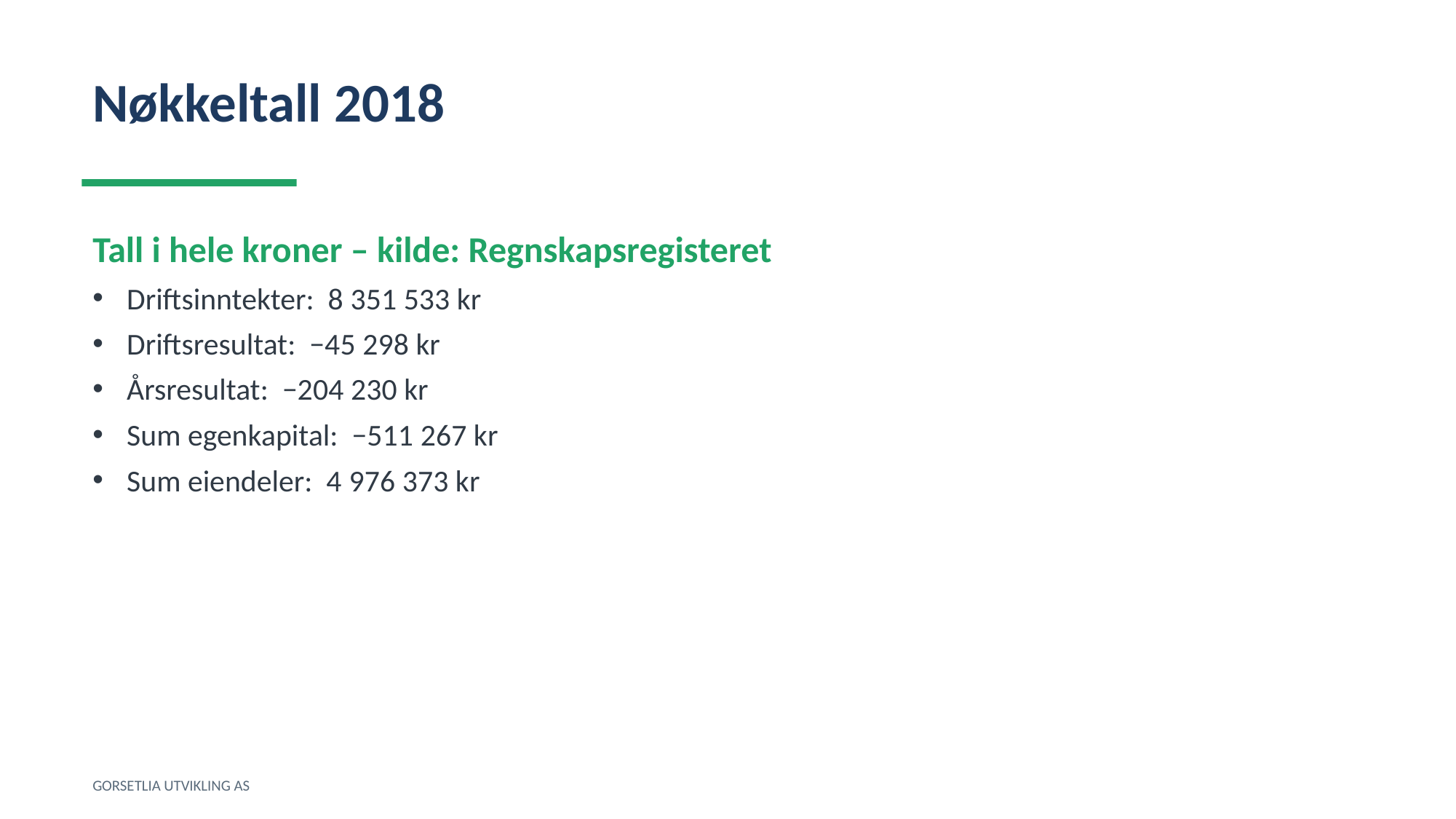

Nøkkeltall 2018

Tall i hele kroner – kilde: Regnskapsregisteret
Driftsinntekter:  8 351 533 kr
Driftsresultat:  −45 298 kr
Årsresultat:  −204 230 kr
Sum egenkapital:  −511 267 kr
Sum eiendeler:  4 976 373 kr
GORSETLIA UTVIKLING AS